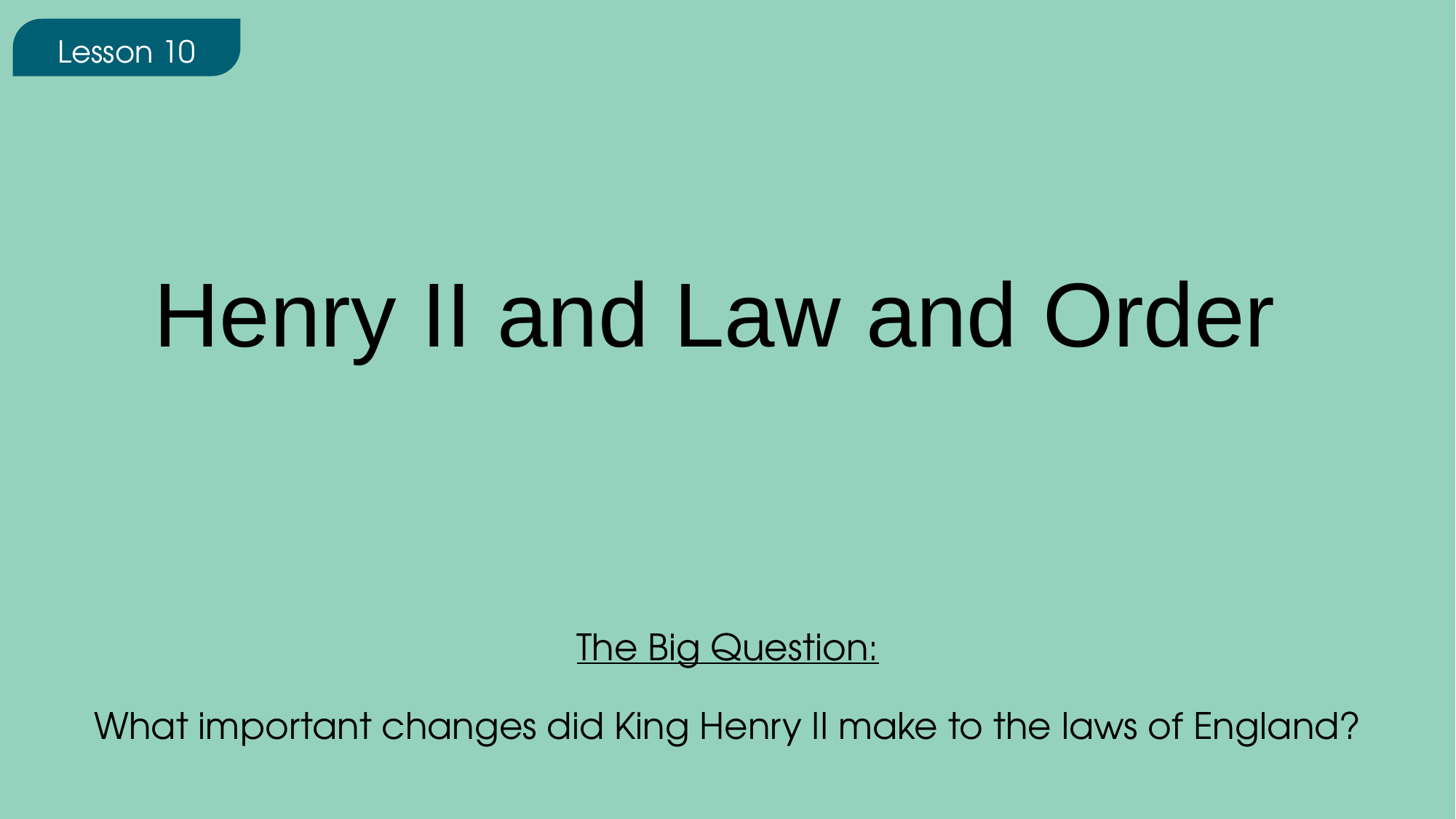

Lesson 10

Henry II and Law and Order
The Big Question:

What important changes did King Henry II make to the laws of England?